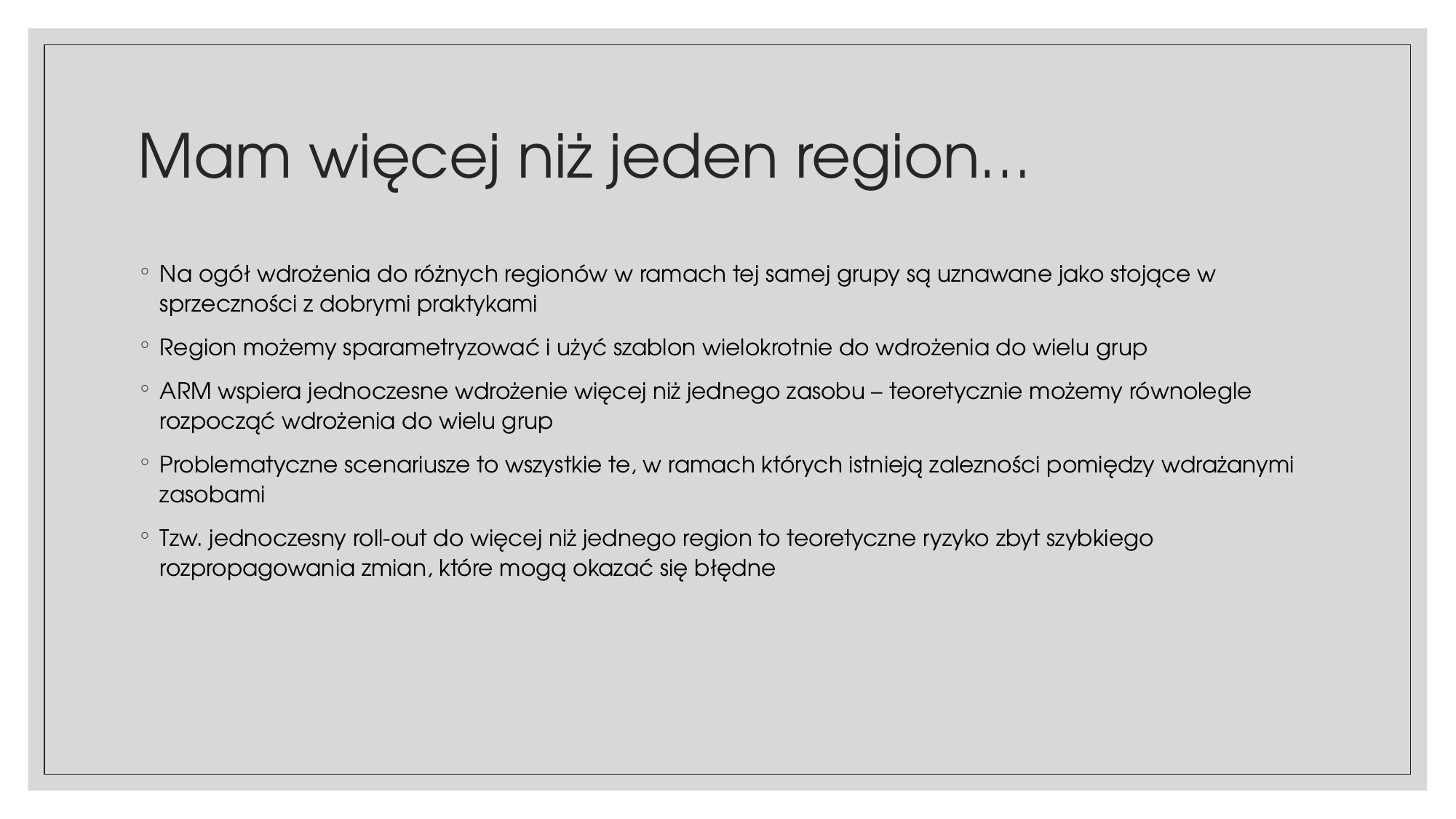

# Mam więcej niż jeden region…
Na ogół wdrożenia do różnych regionów w ramach tej samej grupy są uznawane jako stojące w sprzeczności z dobrymi praktykami
Region możemy sparametryzować i użyć szablon wielokrotnie do wdrożenia do wielu grup
ARM wspiera jednoczesne wdrożenie więcej niż jednego zasobu – teoretycznie możemy równolegle rozpocząć wdrożenia do wielu grup
Problematyczne scenariusze to wszystkie te, w ramach których istnieją zalezności pomiędzy wdrażanymi zasobami
Tzw. jednoczesny roll-out do więcej niż jednego region to teoretyczne ryzyko zbyt szybkiego rozpropagowania zmian, które mogą okazać się błędne